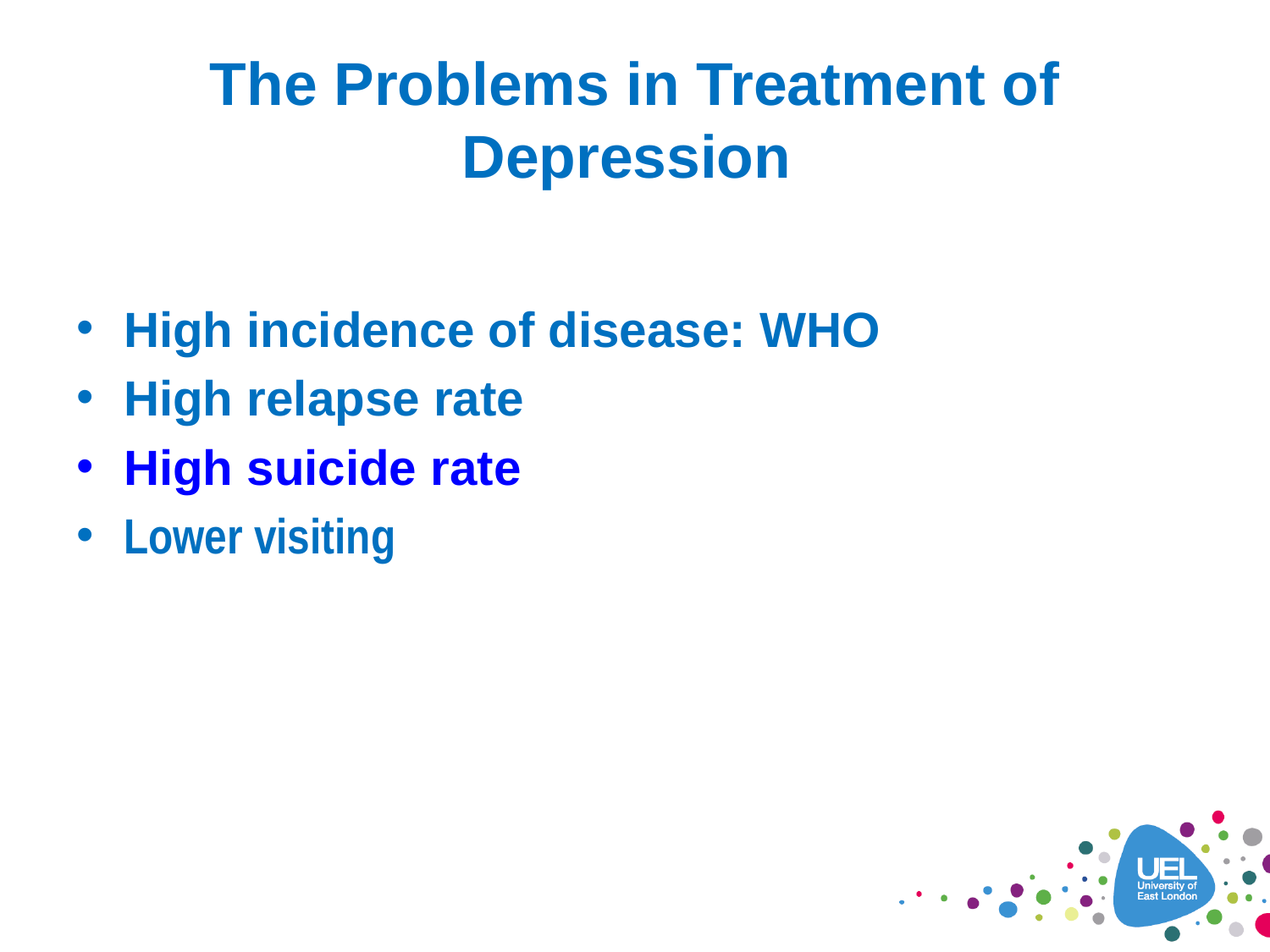

# The Problems in Treatment of Depression

High incidence of disease: WHO
High relapse rate
High suicide rate
Lower visiting